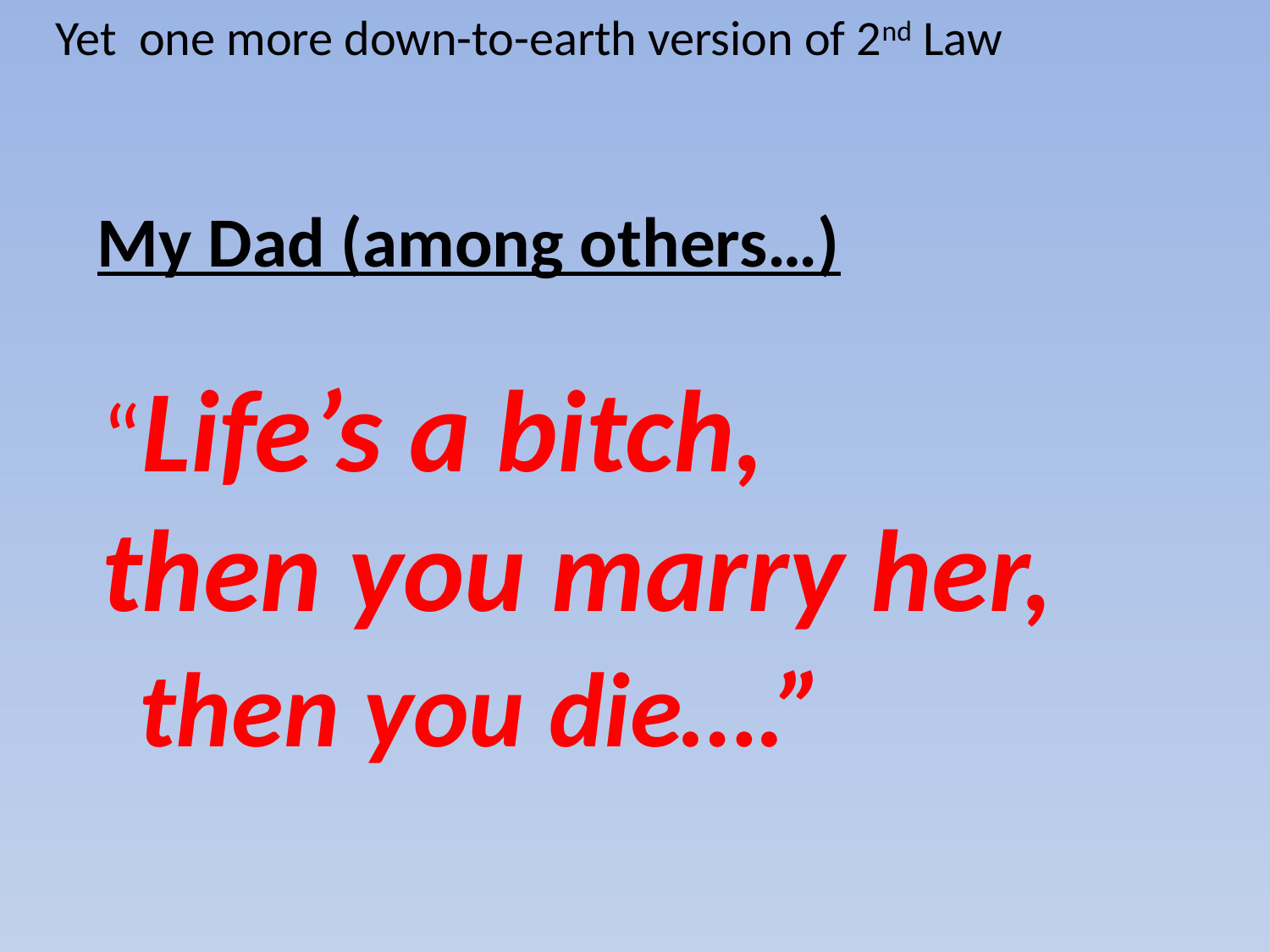

Yet  one more down-to-earth version of 2nd Law
My Dad (among others…)
“Life’s a bitch,
then you marry her,

then you die….”